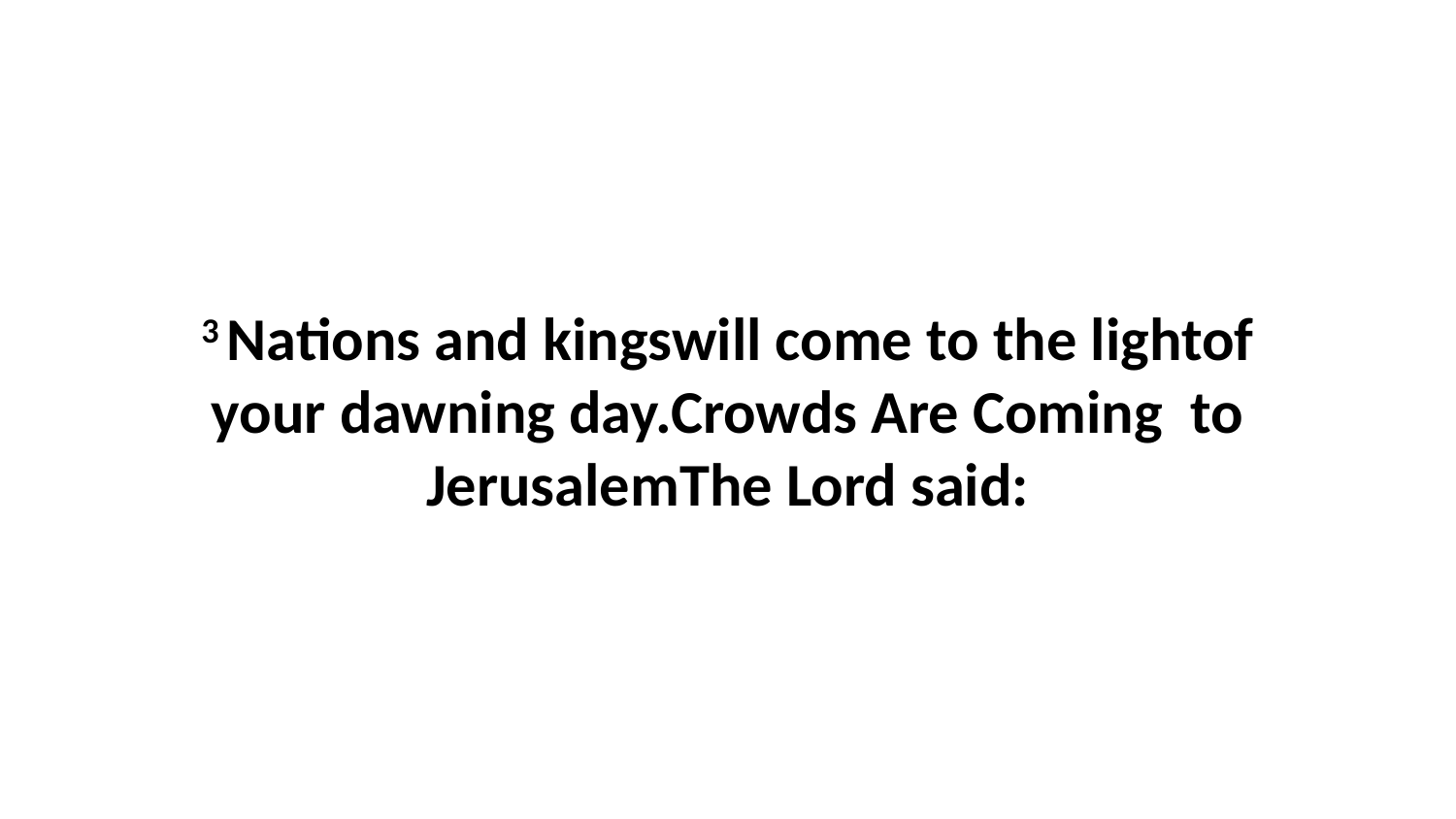

3 Nations and kingswill come to the lightof your dawning day.Crowds Are Coming  to JerusalemThe Lord said: